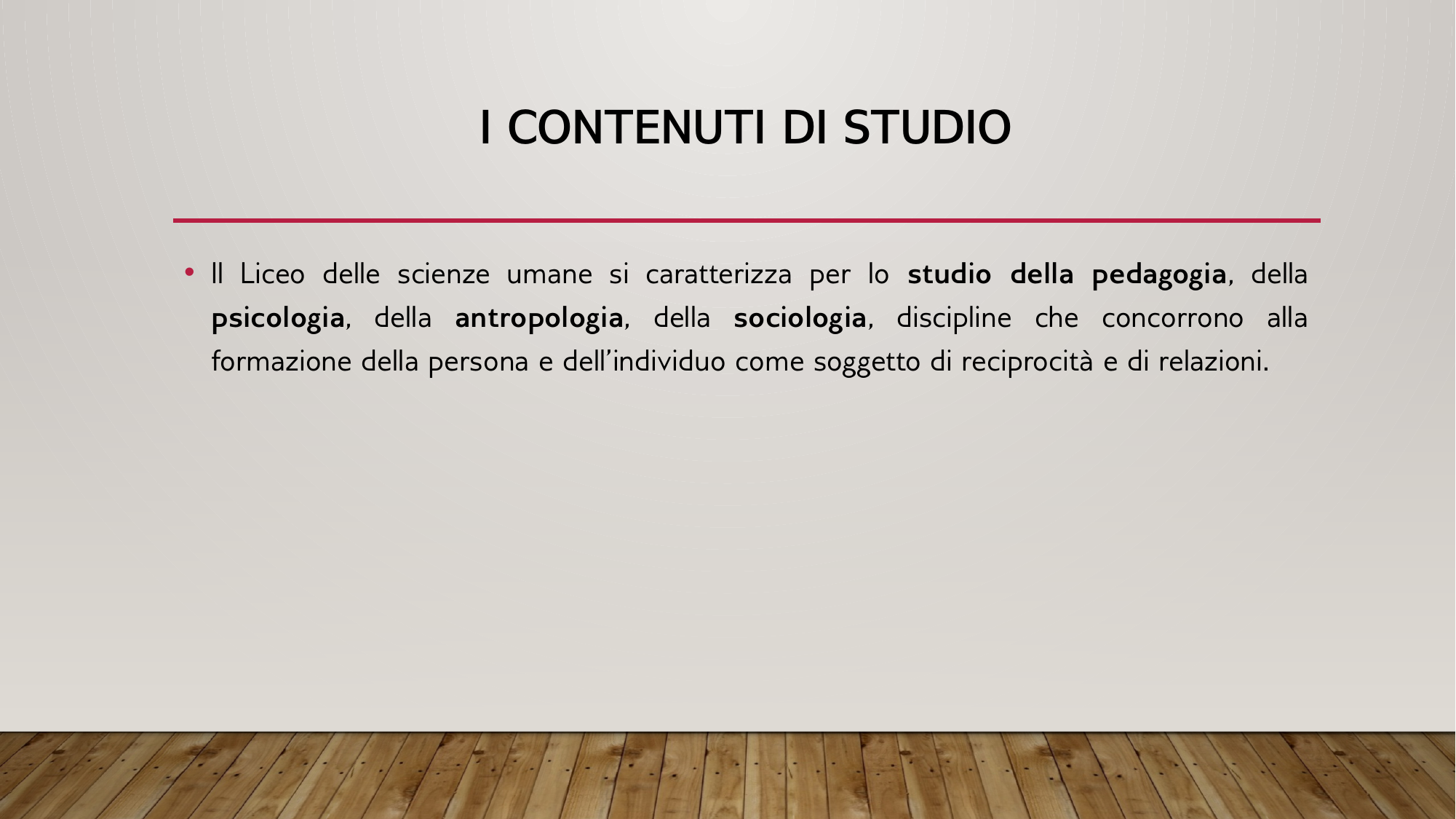

# I contenuti di studio
Il Liceo delle scienze umane si caratterizza per lo studio della pedagogia, della psicologia, della antropologia, della sociologia, discipline che concorrono alla formazione della persona e dell’individuo come soggetto di reciprocità e di relazioni.